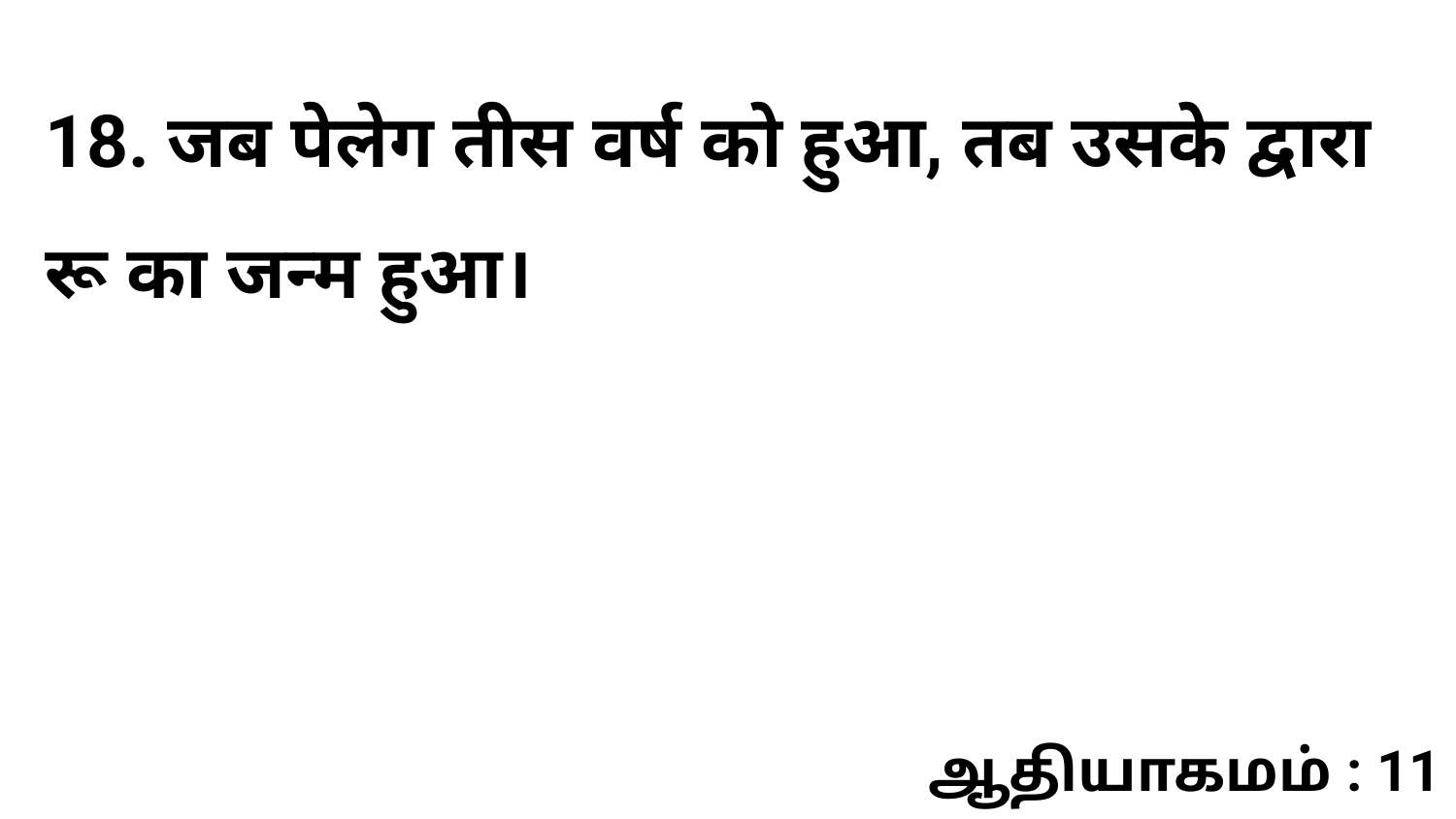

18. जब पेलेग तीस वर्ष को हुआ, तब उसके द्वारा रू का जन्म हुआ।
ஆதியாகமம் : 11